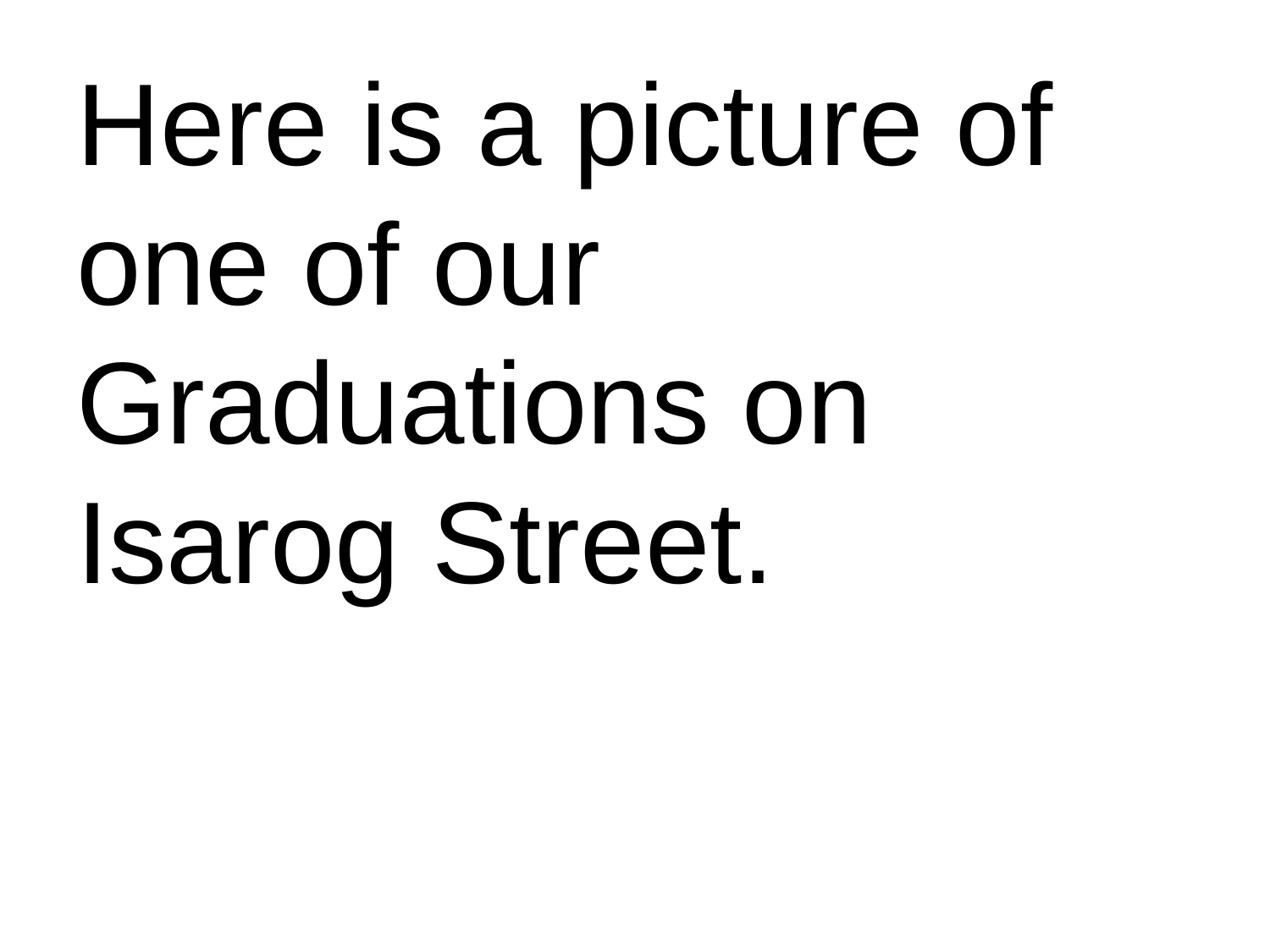

Here is a picture of one of our Graduations on Isarog Street.